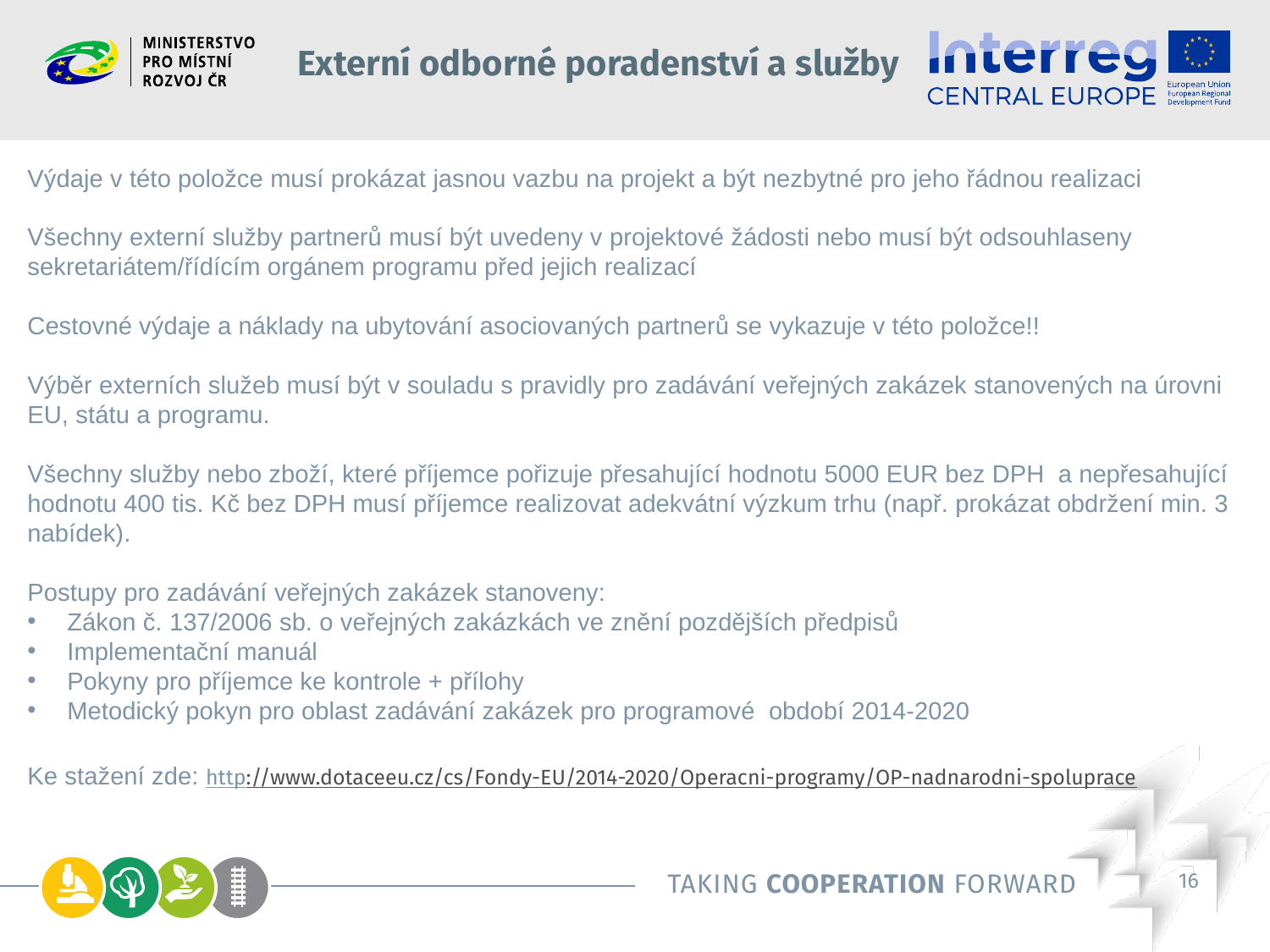

Externí odborné poradenství a služby
Výdaje v této položce musí prokázat jasnou vazbu na projekt a být nezbytné pro jeho řádnou realizaci

Všechny externí služby partnerů musí být uvedeny v projektové žádosti nebo musí být odsouhlaseny sekretariátem/řídícím orgánem programu před jejich realizací

Cestovné výdaje a náklady na ubytování asociovaných partnerů se vykazuje v této položce!!

Výběr externích služeb musí být v souladu s pravidly pro zadávání veřejných zakázek stanovených na úrovni EU, státu a programu.

Všechny služby nebo zboží, které příjemce pořizuje přesahující hodnotu 5000 EUR bez DPH  a nepřesahující hodnotu 400 tis. Kč bez DPH musí příjemce realizovat adekvátní výzkum trhu (např. prokázat obdržení min. 3 nabídek).

Postupy pro zadávání veřejných zakázek stanoveny:
Zákon č. 137/2006 sb. o veřejných zakázkách ve znění pozdějších předpisů
Implementační manuál
Pokyny pro příjemce ke kontrole + přílohy
Metodický pokyn pro oblast zadávání zakázek pro programové  období 2014-2020

Ke stažení zde: http://www.dotaceeu.cz/cs/Fondy-EU/2014-2020/Operacni-programy/OP-nadnarodni-spoluprace